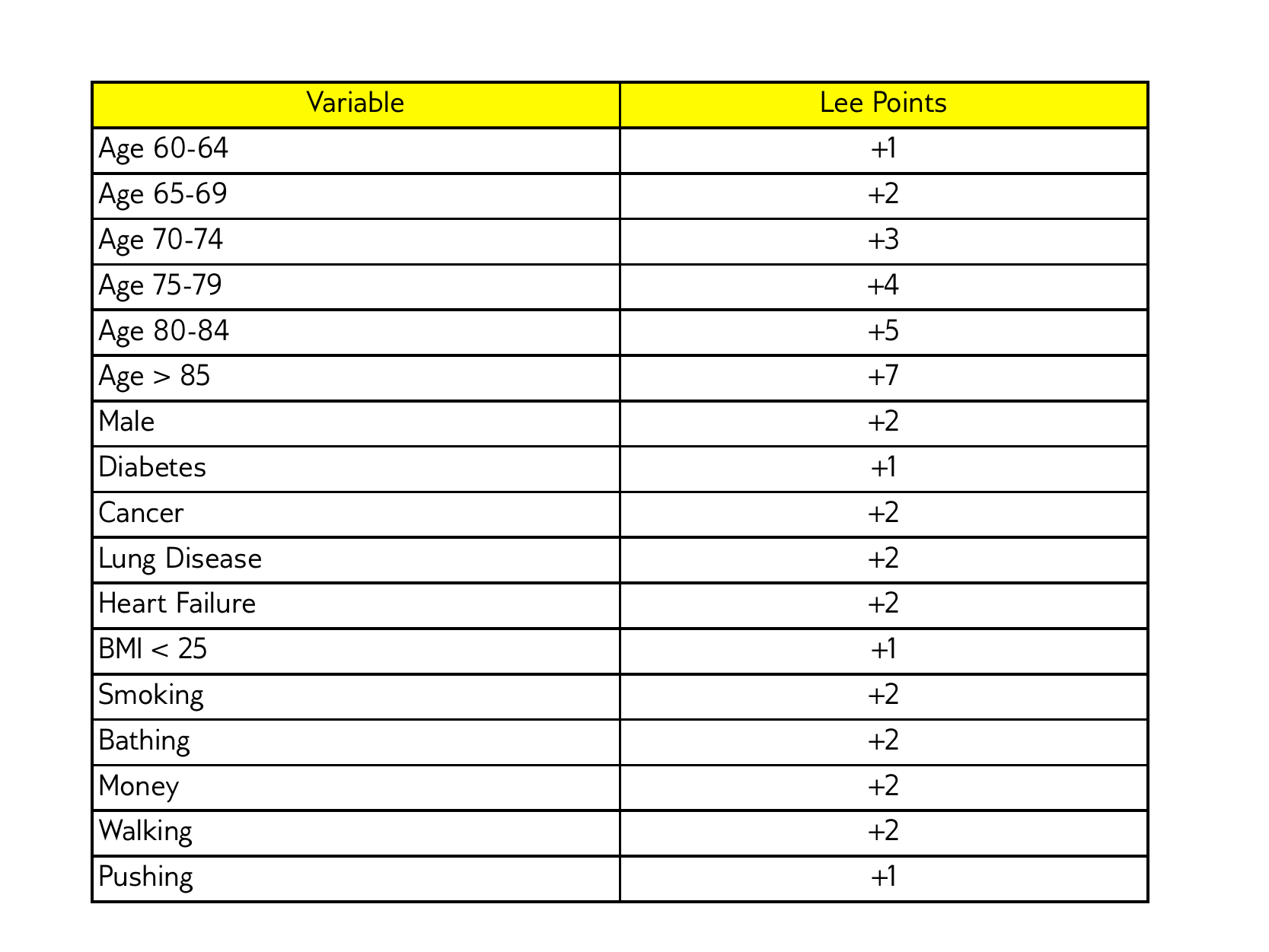

| Variable | Lee Points |
| --- | --- |
| Age 60-64 | +1 |
| Age 65-69 | +2 |
| Age 70-74 | +3 |
| Age 75-79 | +4 |
| Age 80-84 | +5 |
| Age > 85 | +7 |
| Male | +2 |
| Diabetes | +1 |
| Cancer | +2 |
| Lung Disease | +2 |
| Heart Failure | +2 |
| BMI < 25 | +1 |
| Smoking | +2 |
| Bathing | +2 |
| Money | +2 |
| Walking | +2 |
| Pushing | +1 |